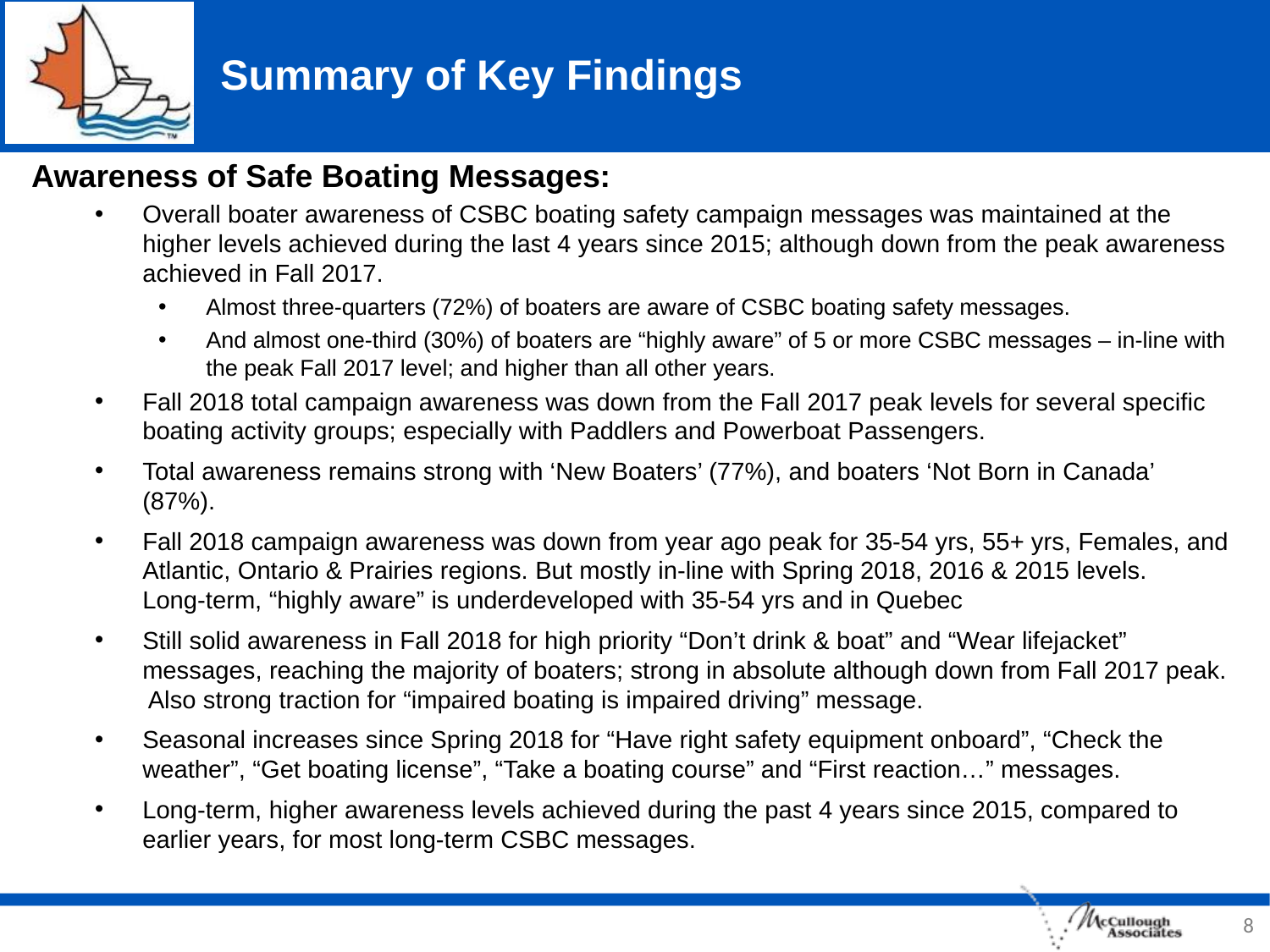

# Summary of Key Findings
Awareness of Safe Boating Messages:
Overall boater awareness of CSBC boating safety campaign messages was maintained at the higher levels achieved during the last 4 years since 2015; although down from the peak awareness achieved in Fall 2017.
Almost three-quarters (72%) of boaters are aware of CSBC boating safety messages.
And almost one-third (30%) of boaters are “highly aware” of 5 or more CSBC messages – in-line with the peak Fall 2017 level; and higher than all other years.
Fall 2018 total campaign awareness was down from the Fall 2017 peak levels for several specific boating activity groups; especially with Paddlers and Powerboat Passengers.
Total awareness remains strong with ‘New Boaters’ (77%), and boaters ‘Not Born in Canada’ (87%).
Fall 2018 campaign awareness was down from year ago peak for 35-54 yrs, 55+ yrs, Females, and Atlantic, Ontario & Prairies regions. But mostly in-line with Spring 2018, 2016 & 2015 levels.
Long-term, “highly aware” is underdeveloped with 35-54 yrs and in Quebec
Still solid awareness in Fall 2018 for high priority “Don’t drink & boat” and “Wear lifejacket” messages, reaching the majority of boaters; strong in absolute although down from Fall 2017 peak.  Also strong traction for “impaired boating is impaired driving” message.
Seasonal increases since Spring 2018 for “Have right safety equipment onboard”, “Check the weather”, “Get boating license”, “Take a boating course” and “First reaction…” messages.
Long-term, higher awareness levels achieved during the past 4 years since 2015, compared to earlier years, for most long-term CSBC messages.
8